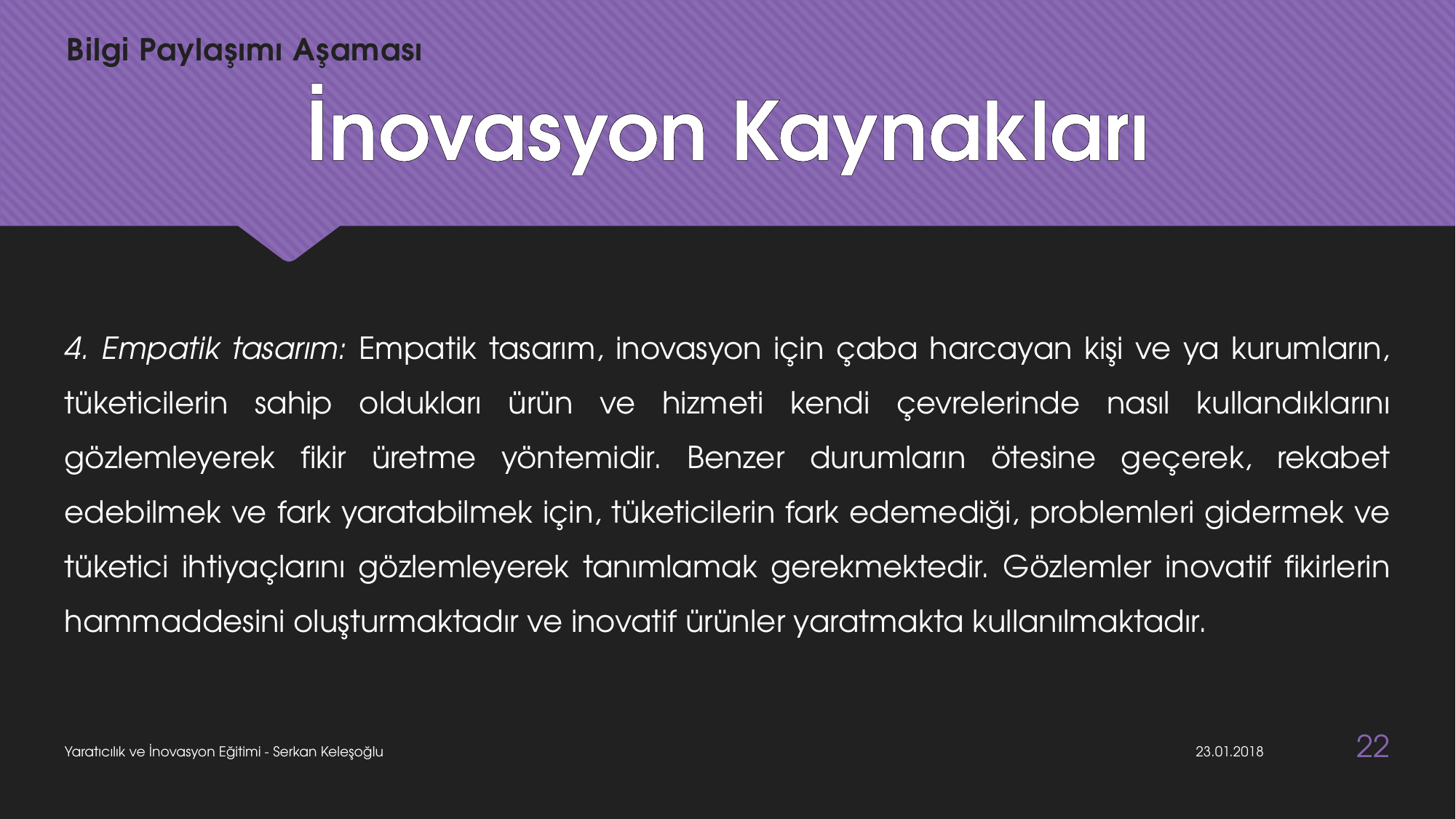

Bilgi Paylaşımı Aşaması
İnovasyon Kaynakları
4. Empatik tasarım: Empatik tasarım, inovasyon için çaba harcayan kişi ve ya kurumların, tüketicilerin sahip oldukları ürün ve hizmeti kendi çevrelerinde nasıl kullandıklarını gözlemleyerek fikir üretme yöntemidir. Benzer durumların ötesine geçerek, rekabet edebilmek ve fark yaratabilmek için, tüketicilerin fark edemediği, problemleri gidermek ve tüketici ihtiyaçlarını gözlemleyerek tanımlamak gerekmektedir. Gözlemler inovatif fikirlerin hammaddesini oluşturmaktadır ve inovatif ürünler yaratmakta kullanılmaktadır.
22
Yaratıcılık ve İnovasyon Eğitimi - Serkan Keleşoğlu
23.01.2018